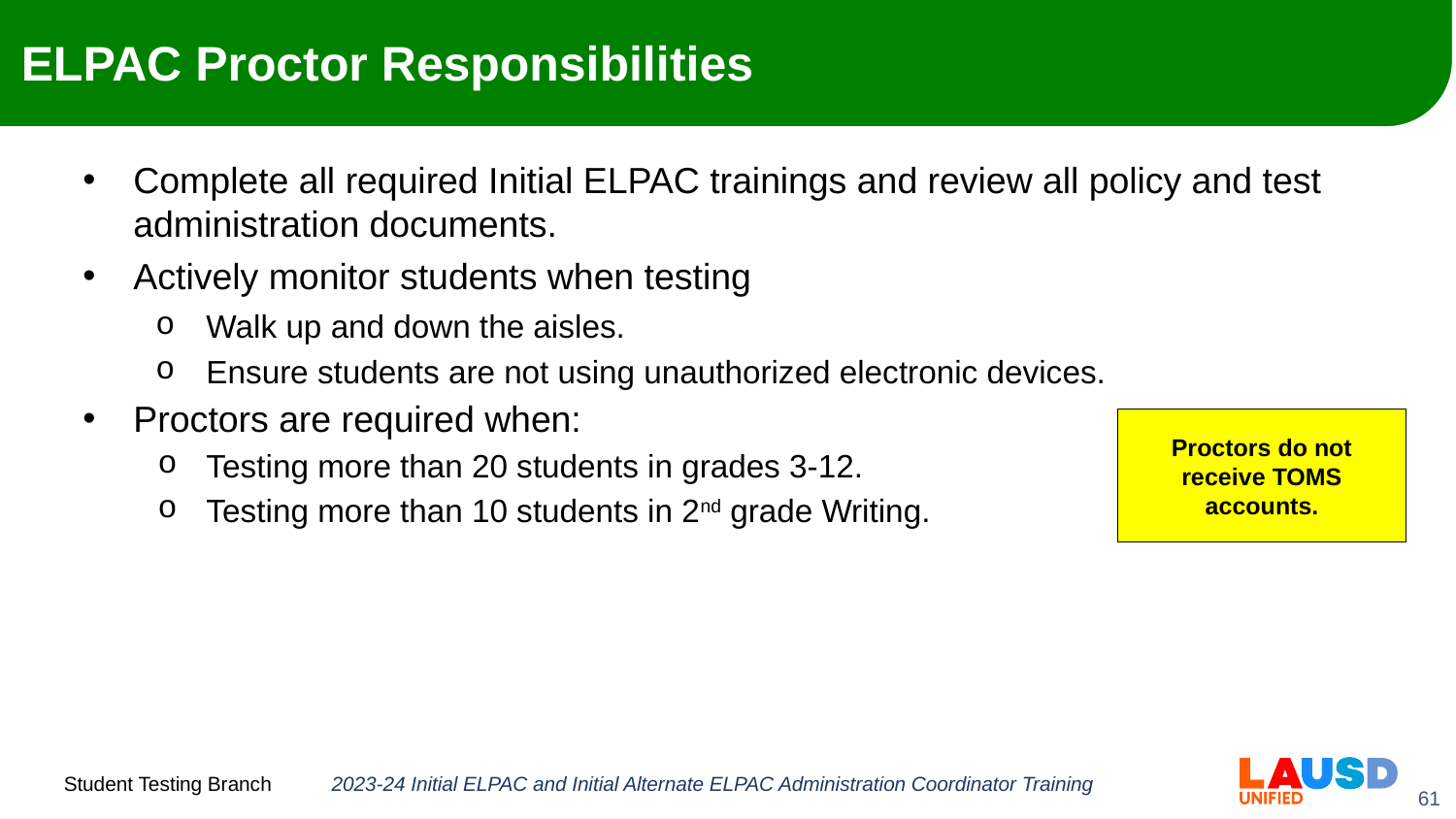

# ELPAC Proctor Responsibilities
Complete all required Initial ELPAC trainings and review all policy and test administration documents.
Actively monitor students when testing
Walk up and down the aisles.
Ensure students are not using unauthorized electronic devices.
Proctors are required when:
Testing more than 20 students in grades 3-12.
Testing more than 10 students in 2nd grade Writing.

Proctors do not receive TOMS accounts.
2023-24 Initial ELPAC and Initial Alternate ELPAC Administration Coordinator Training